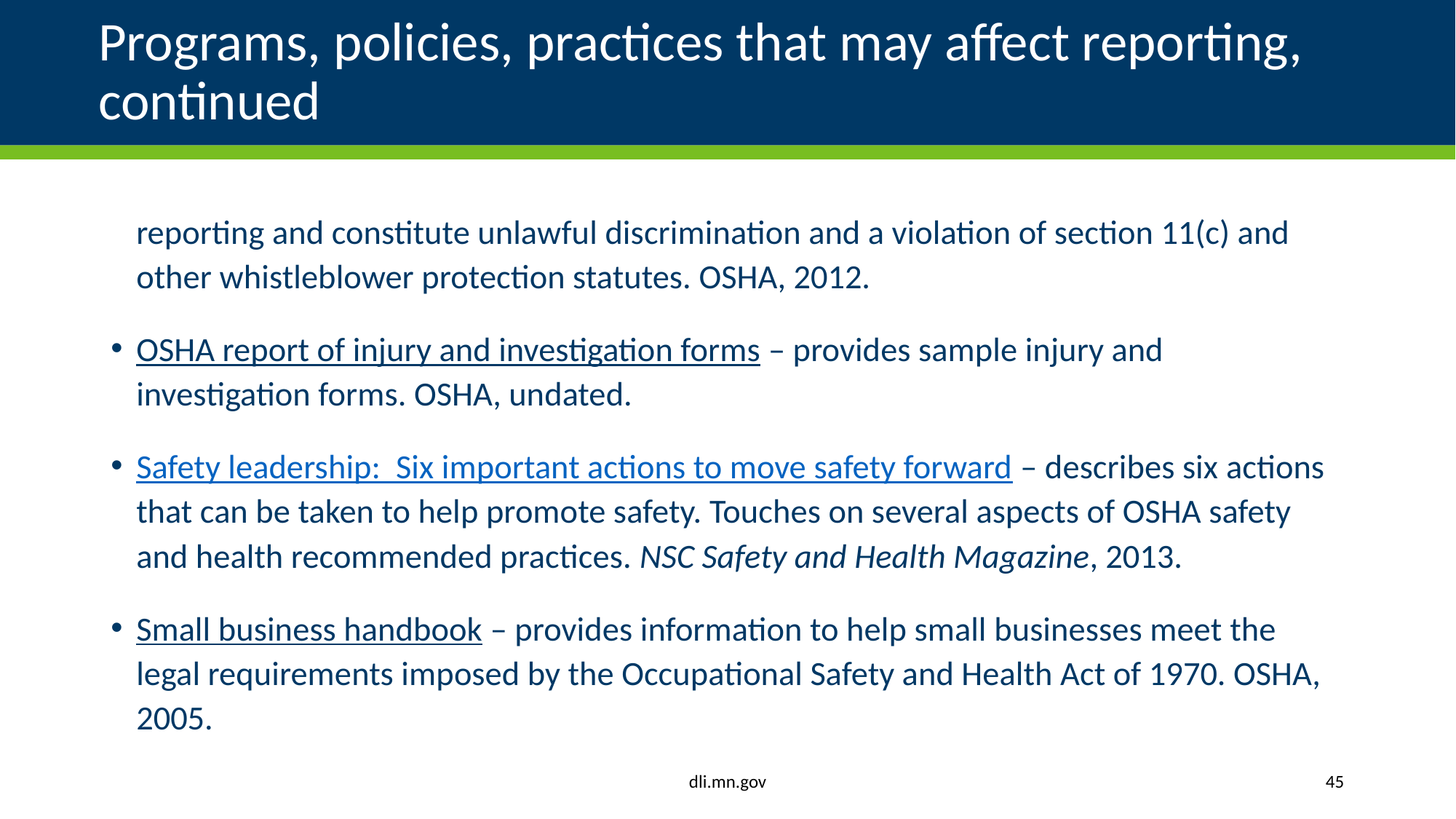

# Programs, policies, practices that may affect reporting, continued
reporting and constitute unlawful discrimination and a violation of section 11(c) and other whistleblower protection statutes. OSHA, 2012.
OSHA report of injury and investigation forms – provides sample injury and investigation forms. OSHA, undated.
Safety leadership:  Six important actions to move safety forward – describes six actions that can be taken to help promote safety. Touches on several aspects of OSHA safety and health recommended practices. NSC Safety and Health Magazine, 2013.
Small business handbook – provides information to help small businesses meet the legal requirements imposed by the Occupational Safety and Health Act of 1970. OSHA, 2005.
dli.mn.gov
45